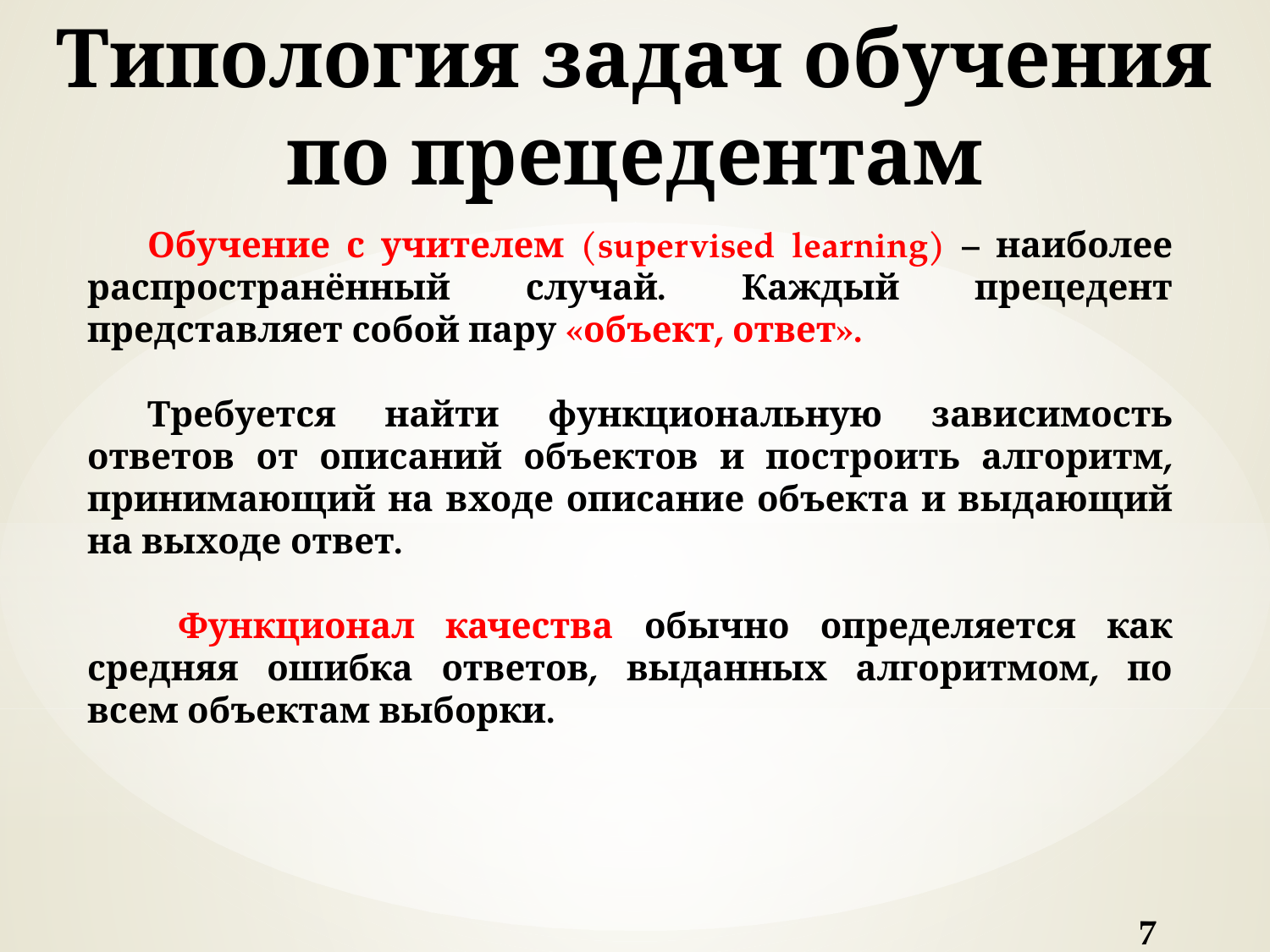

# Типология задач обучения по прецедентам

Обучение с учителем (supervised learning) – наиболее распространённый случай. Каждый прецедент представляет собой пару «объект, ответ».

Требуется найти функциональную зависимость ответов от описаний объектов и построить алгоритм, принимающий на входе описание объекта и выдающий на выходе ответ.

 Функционал качества обычно определяется как средняя ошибка ответов, выданных алгоритмом, по всем объектам выборки.

7